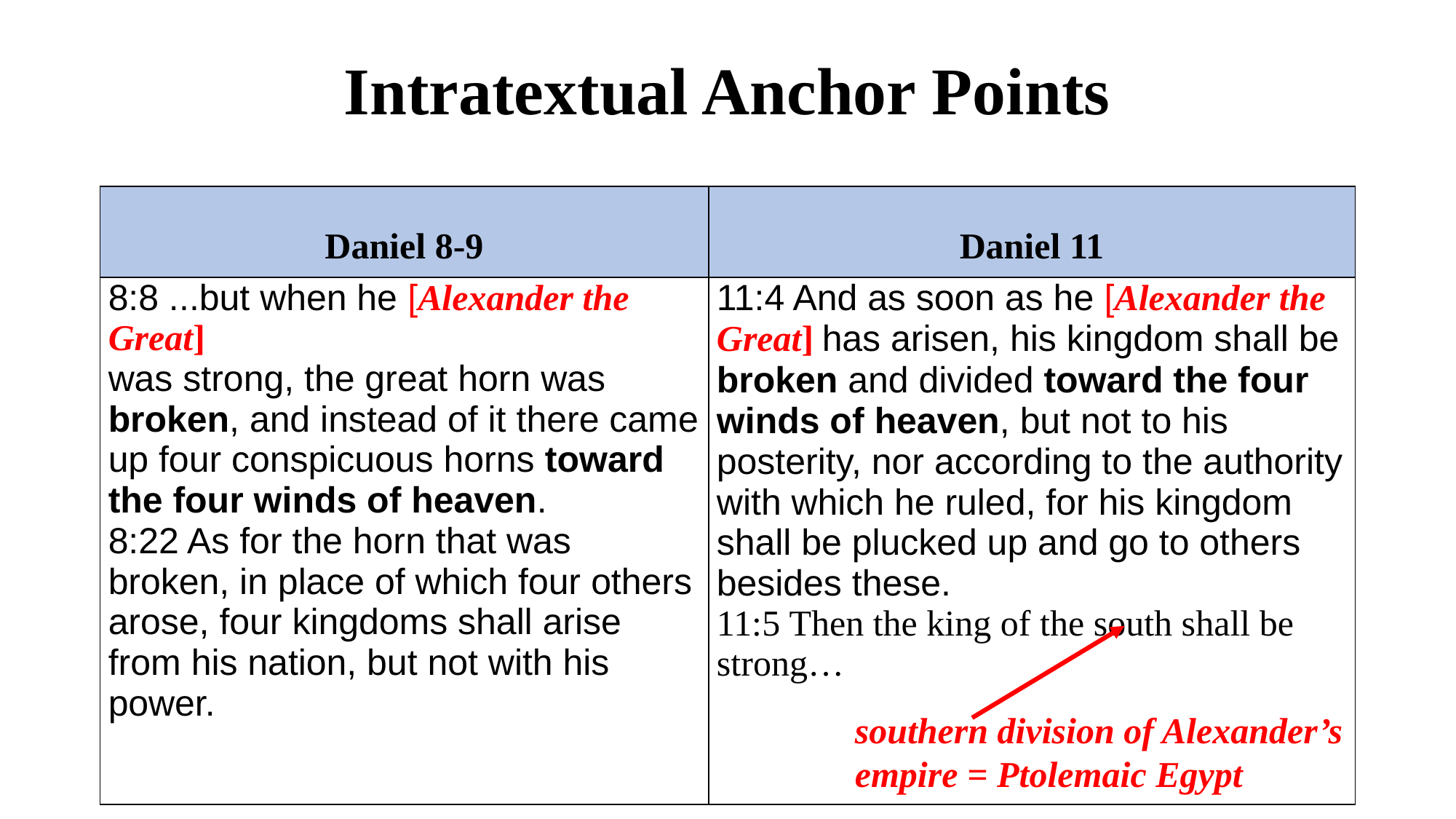

# Intratextual Anchor Points
| Daniel 8-9 | Daniel 11 |
| --- | --- |
| 8:8 ...but when he [Alexander the Great] was strong, the great horn was broken, and instead of it there came up four conspicuous horns toward the four winds of heaven. 8:22 As for the horn that was broken, in place of which four others arose, four kingdoms shall arise from his nation, but not with his power. | 11:4 And as soon as he [Alexander the Great] has arisen, his kingdom shall be broken and divided toward the four winds of heaven, but not to his posterity, nor according to the authority with which he ruled, for his kingdom shall be plucked up and go to others besides these. 11:5 Then the king of the south shall be strong… |
southern division of Alexander’s
empire = Ptolemaic Egypt